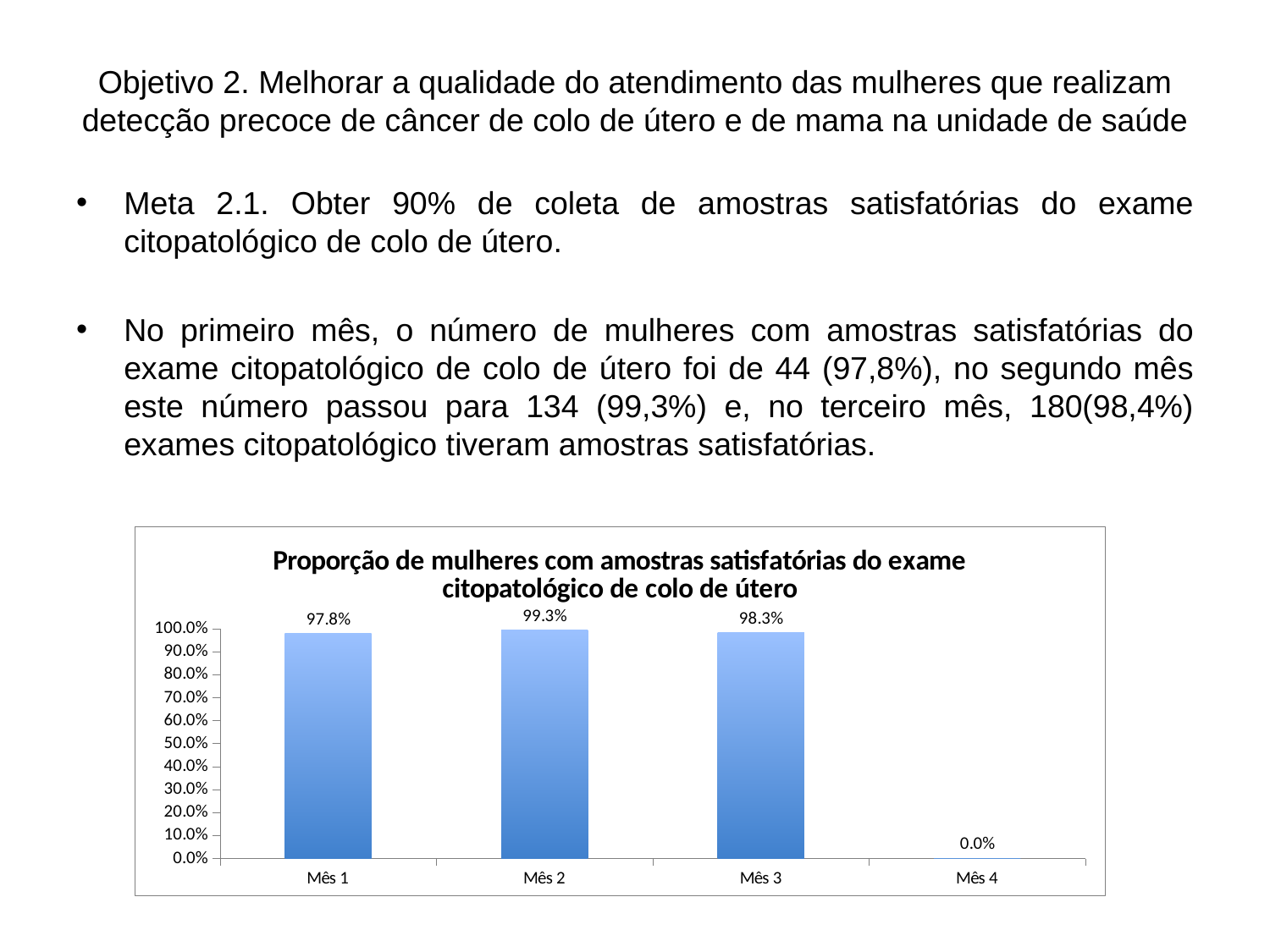

# Objetivo 2. Melhorar a qualidade do atendimento das mulheres que realizam detecção precoce de câncer de colo de útero e de mama na unidade de saúde
Meta 2.1. Obter 90% de coleta de amostras satisfatórias do exame citopatológico de colo de útero.

No primeiro mês, o número de mulheres com amostras satisfatórias do exame citopatológico de colo de útero foi de 44 (97,8%), no segundo mês este número passou para 134 (99,3%) e, no terceiro mês, 180(98,4%) exames citopatológico tiveram amostras satisfatórias.

### Chart: Proporção de mulheres com amostras satisfatórias do exame citopatológico de colo de útero

| Category | Proporção de mulheres com amostras satisfatórias do exame citopatológico de colo de útero |
|---|---|
| Mês 1 | 0.9777777777777777 |
| Mês 2 | 0.9925925925925927 |
| Mês 3 | 0.9827586206896551 |
| Mês 4 | 0.0 |